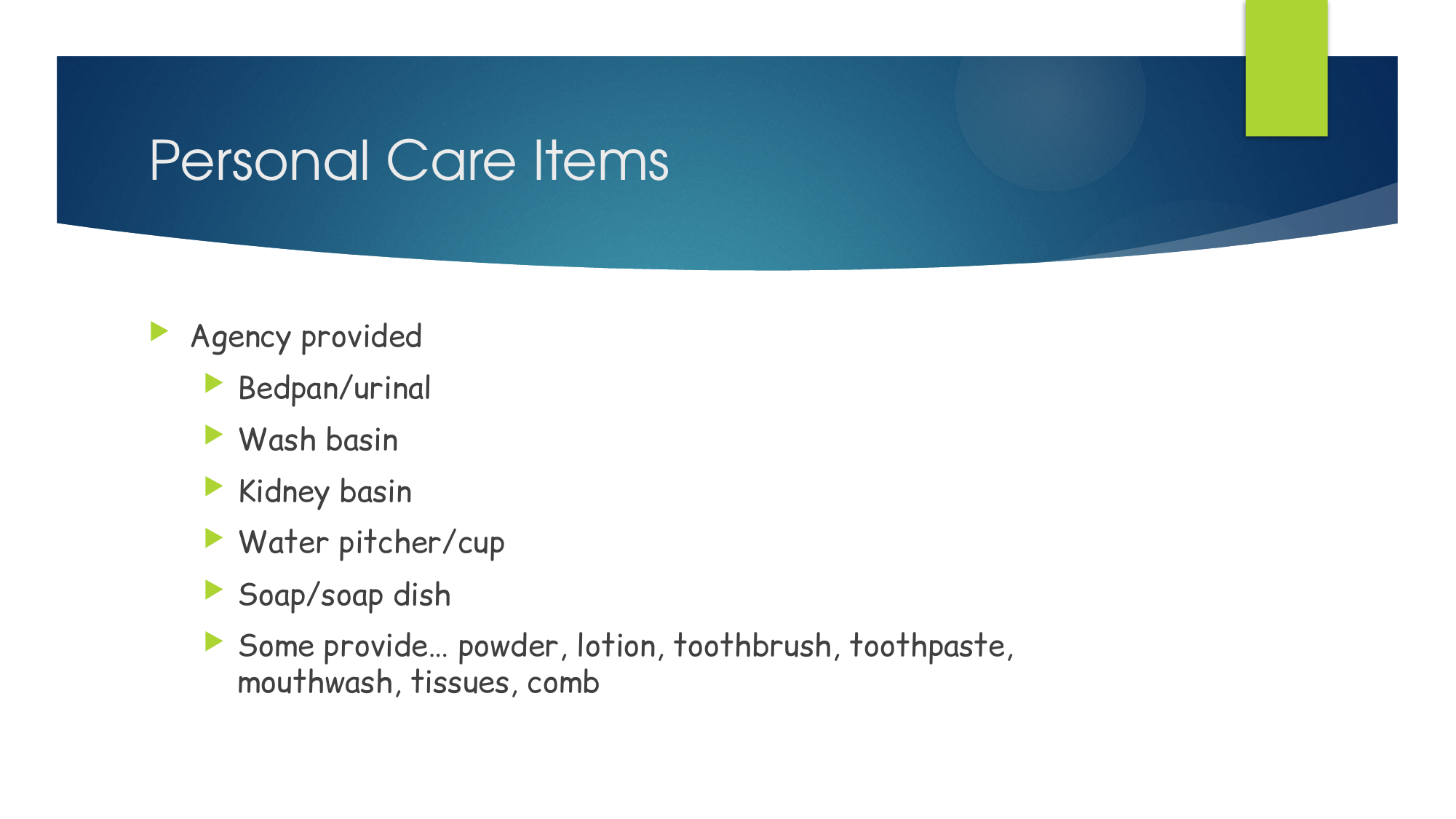

# Personal Care Items
Agency provided
Bedpan/urinal
Wash basin
Kidney basin
Water pitcher/cup
Soap/soap dish
Some provide… powder, lotion, toothbrush, toothpaste, mouthwash, tissues, comb